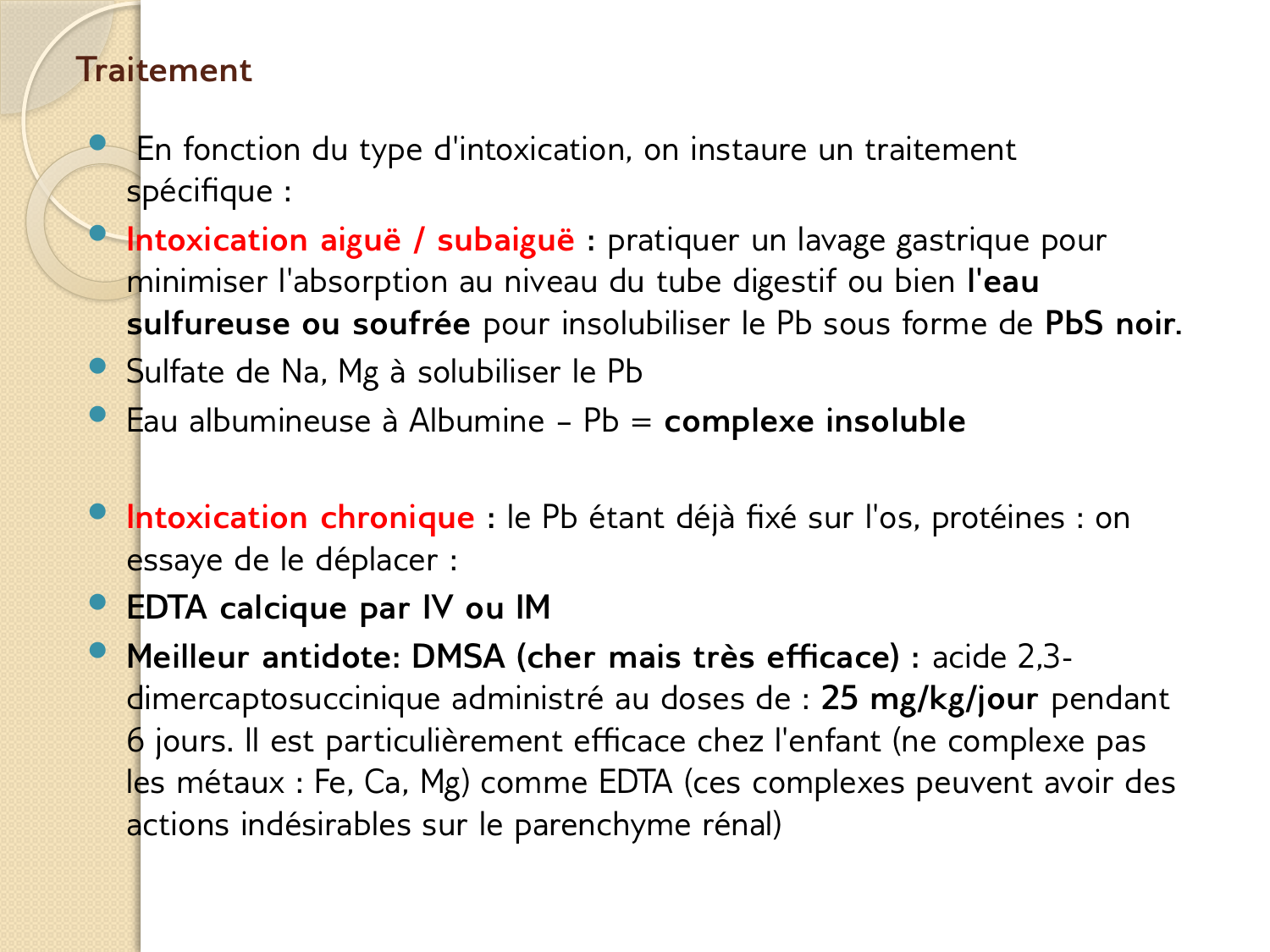

# Traitement
 En fonction du type d'intoxication, on instaure un traitement spécifique :
Intoxication aiguë / subaiguë : pratiquer un lavage gastrique pour minimiser l'absorption au niveau du tube digestif ou bien l'eau sulfureuse ou soufrée pour insolubiliser le Pb sous forme de PbS noir.
Sulfate de Na, Mg à solubiliser le Pb
Eau albumineuse à Albumine – Pb = complexe insoluble

Intoxication chronique : le Pb étant déjà fixé sur l'os, protéines : on essaye de le déplacer :
EDTA calcique par IV ou IM
Meilleur antidote: DMSA (cher mais très efficace) : acide 2,3-dimercaptosuccinique administré au doses de : 25 mg/kg/jour pendant 6 jours. Il est particulièrement efficace chez l'enfant (ne complexe pas les métaux : Fe, Ca, Mg) comme EDTA (ces complexes peuvent avoir des actions indésirables sur le parenchyme rénal)